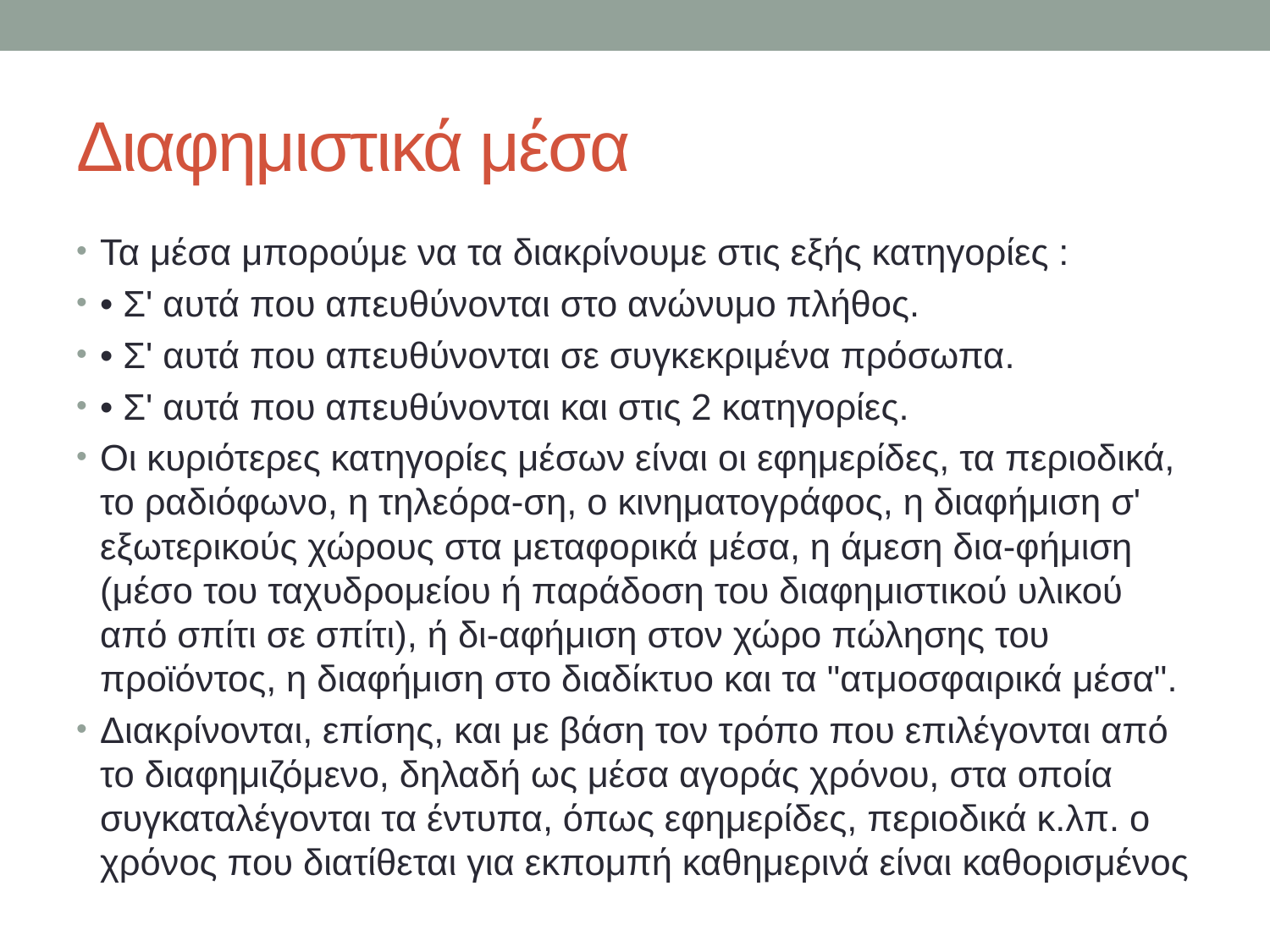

# Διαφημιστικά μέσα
Τα μέσα μπορούμε να τα διακρίνουμε στις εξής κατηγορίες :
• Σ' αυτά που απευθύνονται στο ανώνυμο πλήθος.
• Σ' αυτά που απευθύνονται σε συγκεκριμένα πρόσωπα.
• Σ' αυτά που απευθύνονται και στις 2 κατηγορίες.
Οι κυριότερες κατηγορίες μέσων είναι οι εφημερίδες, τα περιοδικά, το ραδιόφωνο, η τηλεόρα-ση, ο κινηματογράφος, η διαφήμιση σ' εξωτερικούς χώρους στα μεταφορικά μέσα, η άμεση δια-φήμιση (μέσο του ταχυδρομείου ή παράδοση του διαφημιστικού υλικού από σπίτι σε σπίτι), ή δι-αφήμιση στον χώρο πώλησης του προϊόντος, η διαφήμιση στο διαδίκτυο και τα "ατμοσφαιρικά μέσα".
Διακρίνονται, επίσης, και με βάση τον τρόπο που επιλέγονται από το διαφημιζόμενο, δηλαδή ως μέσα αγοράς χρόνου, στα οποία συγκαταλέγονται τα έντυπα, όπως εφημερίδες, περιοδικά κ.λπ. ο χρόνος που διατίθεται για εκπομπή καθημερινά είναι καθορισμένος